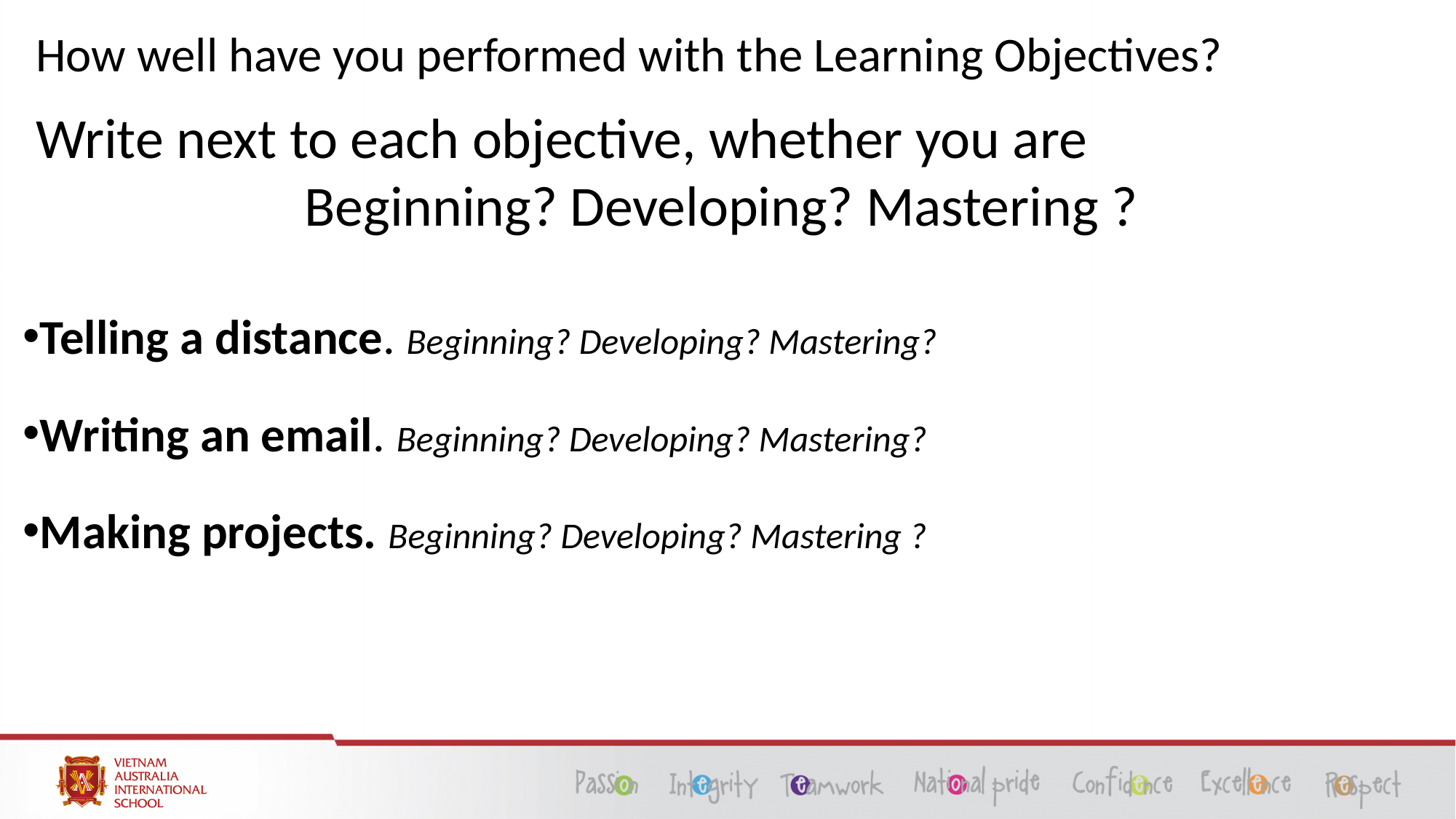

# How well have you performed with the Learning Objectives?
Write next to each objective, whether you are
Beginning? Developing? Mastering ?
Telling a distance. Beginning? Developing? Mastering?
Writing an email. Beginning? Developing? Mastering?
Making projects. Beginning? Developing? Mastering ?